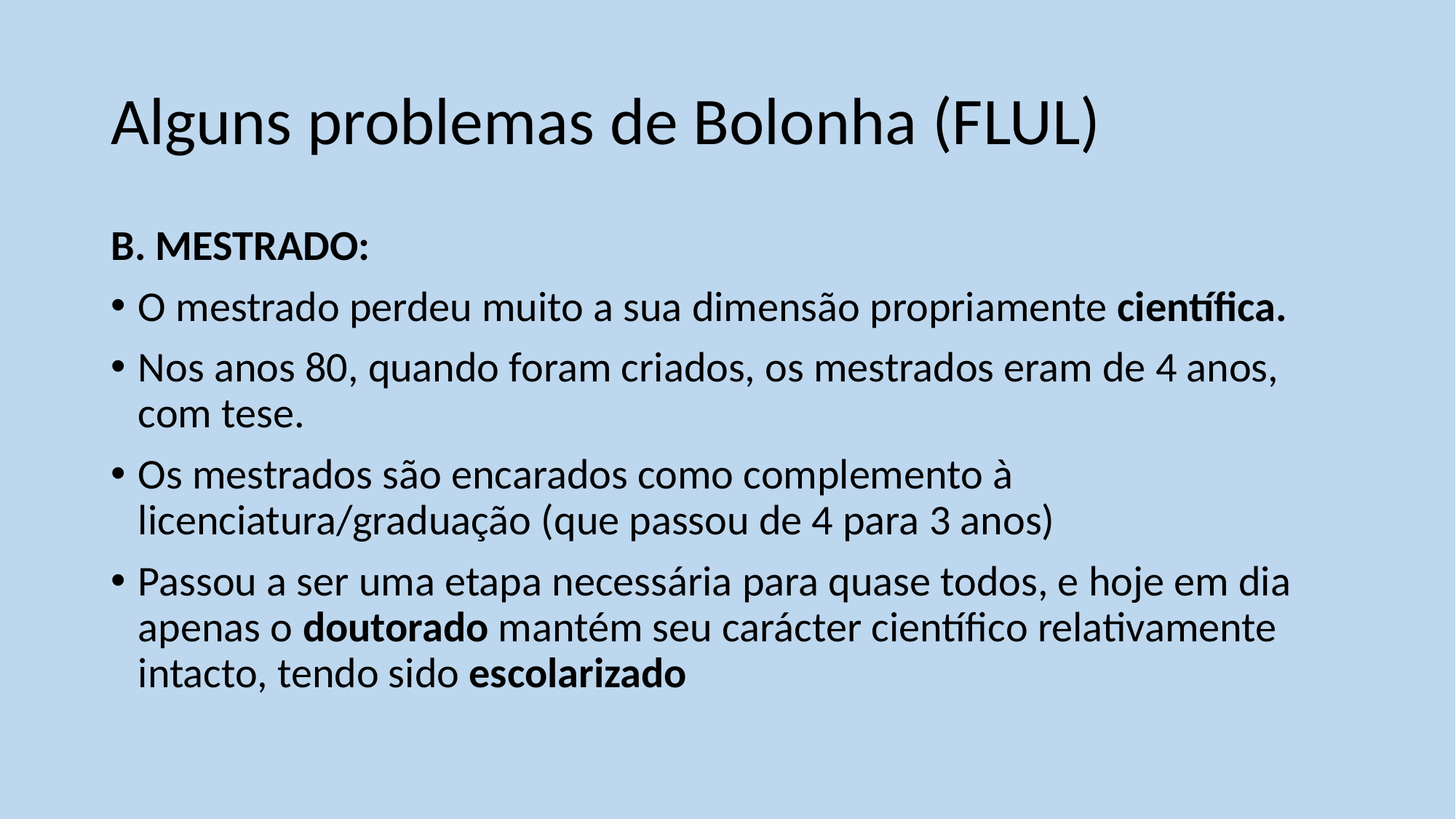

# Alguns problemas de Bolonha (FLUL)
B. MESTRADO:
O mestrado perdeu muito a sua dimensão propriamente científica.
Nos anos 80, quando foram criados, os mestrados eram de 4 anos, com tese.
Os mestrados são encarados como complemento à licenciatura/graduação (que passou de 4 para 3 anos)
Passou a ser uma etapa necessária para quase todos, e hoje em dia apenas o doutorado mantém seu carácter científico relativamente intacto, tendo sido escolarizado